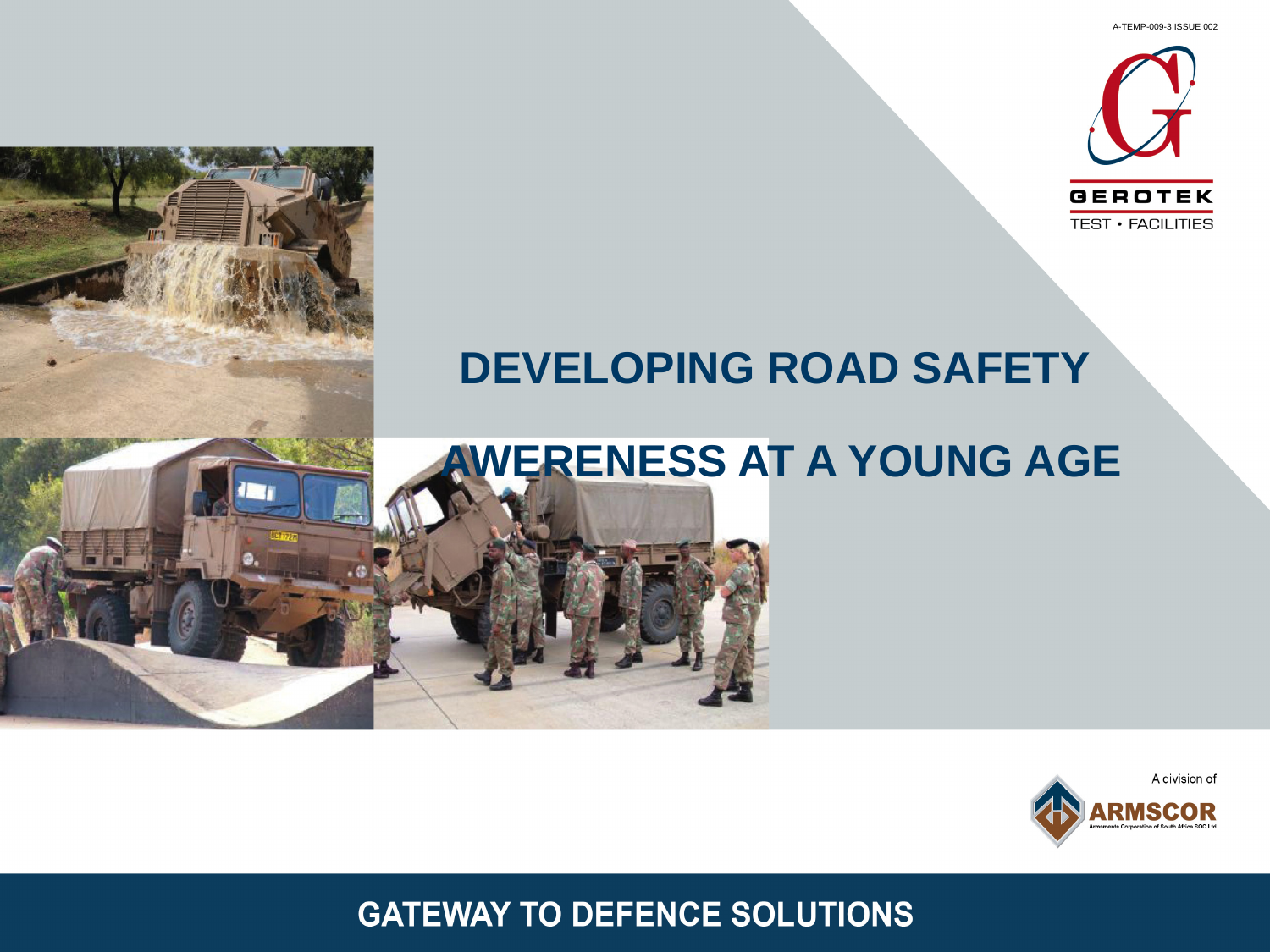

A-TEMP-009-3 ISSUE 002
DEVELOPING ROAD SAFETY
AWERENESS AT A YOUNG AGE